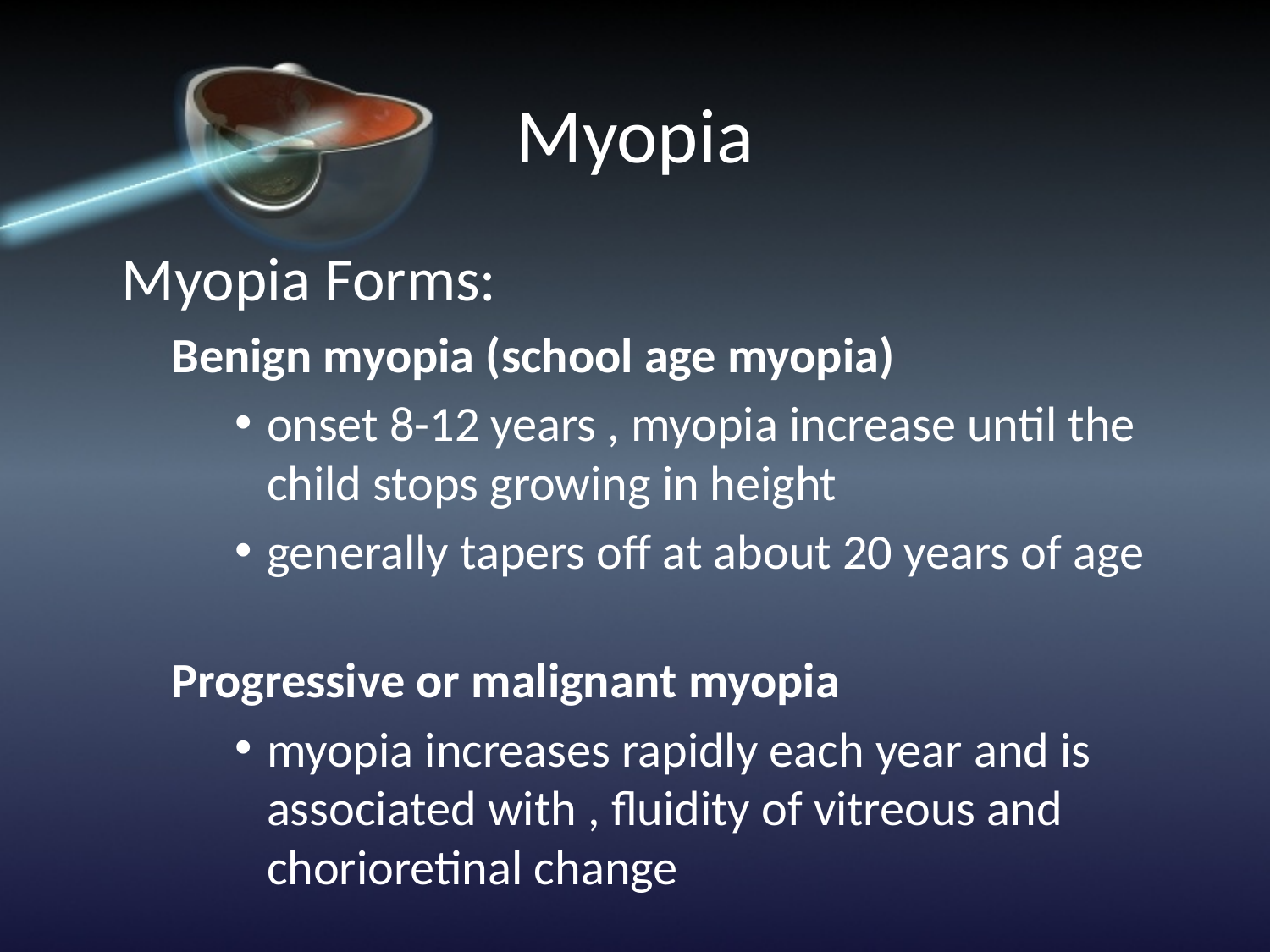

# Myopia
 Myopia Forms:
Benign myopia (school age myopia)
onset 8-12 years , myopia increase until the child stops growing in height
generally tapers off at about 20 years of age
Progressive or malignant myopia
myopia increases rapidly each year and is associated with , fluidity of vitreous and chorioretinal change